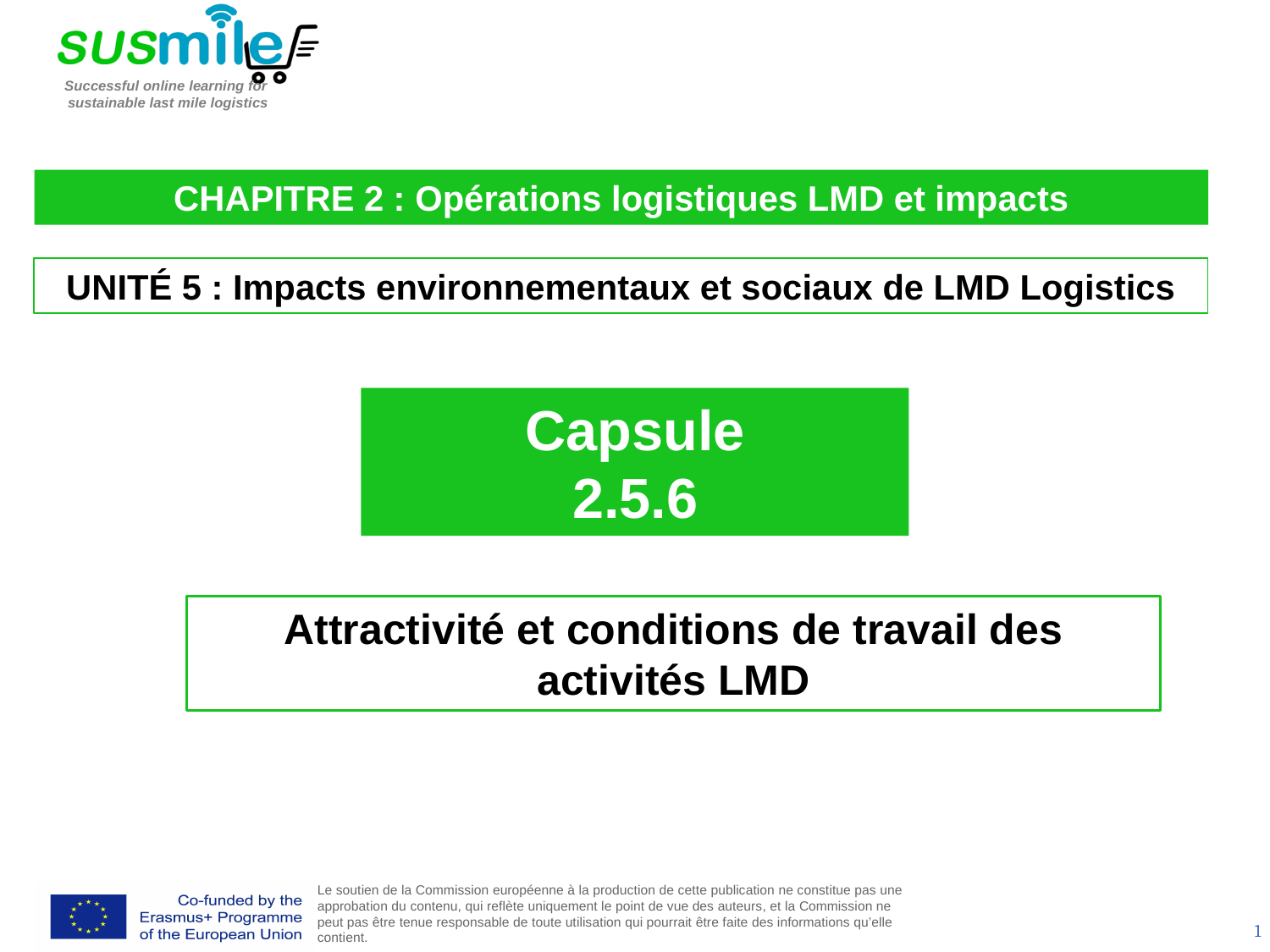

CHAPITRE 2 : Opérations logistiques LMD et impacts
UNITÉ 5 : Impacts environnementaux et sociaux de LMD Logistics
Capsule
2.5.6
Attractivité et conditions de travail des activités LMD
1